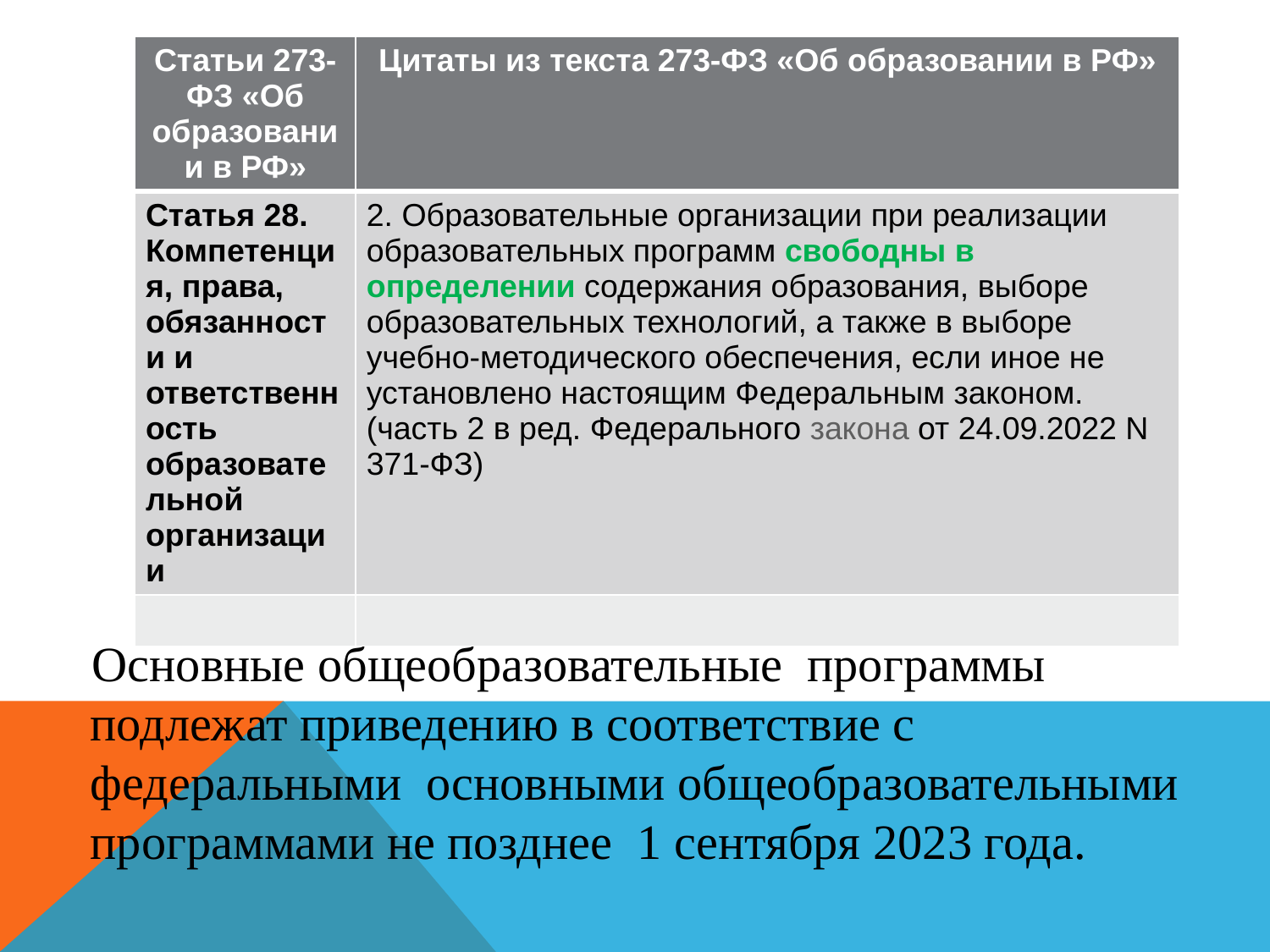

| Статьи 273-ФЗ «Об образовании в РФ» | Цитаты из текста 273-ФЗ «Об образовании в РФ» |
| --- | --- |
| Статья 28. Компетенция, права, обязанности и ответственность образовательной организации | 2. Образовательные организации при реализации образовательных программ свободны в определении содержания образования, выборе образовательных технологий, а также в выборе учебно-методического обеспечения, если иное не установлено настоящим Федеральным законом. (часть 2 в ред. Федерального закона от 24.09.2022 N 371-ФЗ) |
|  |  |
#
Основные общеобразовательные  программы подлежат приведению в соответствие с федеральными  основными общеобразовательными программами не позднее  1 сентября 2023 года.